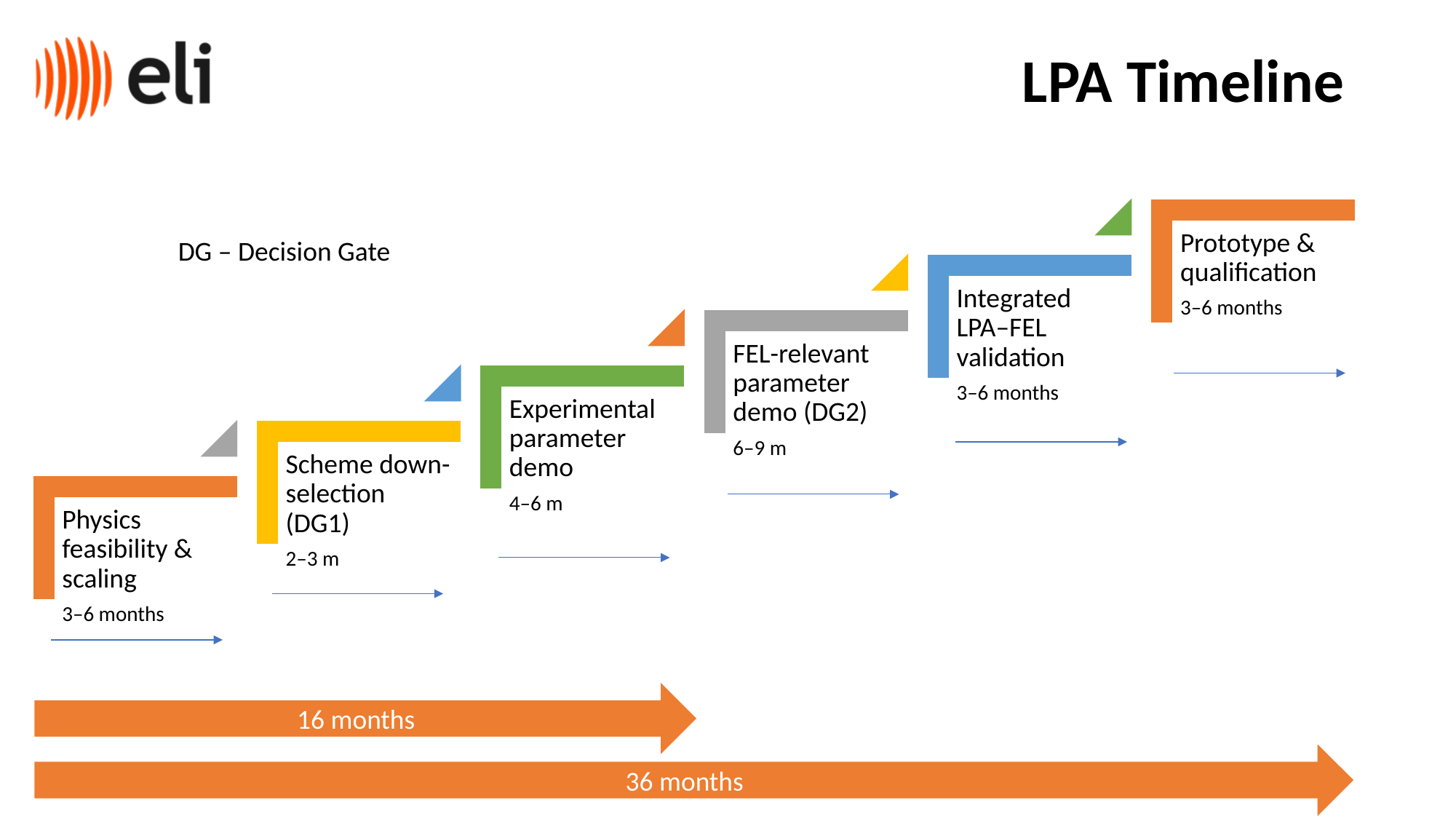

# LPA Timeline
Physics feasibility & scaling
3–6 months
Scheme down-selection (DG1)
2–3 m
Experimental parameter demo
4–6 m
FEL-relevant parameter demo (DG2)
6–9 m
Integrated LPA–FEL validation
3–6 months
Prototype & qualification
3–6 months
DG – Decision Gate
16 months
36 months